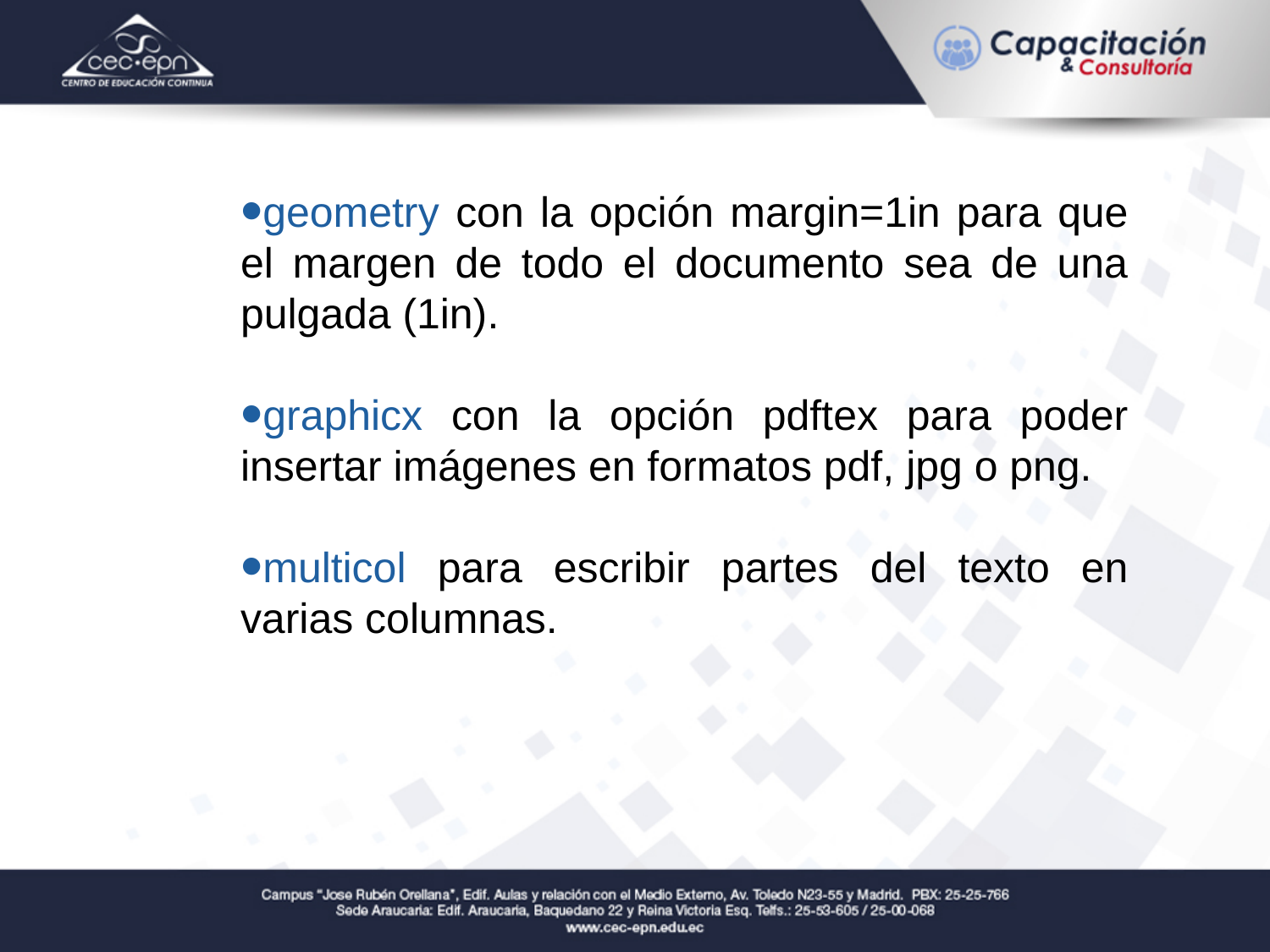

geometry con la opción margin=1in para que el margen de todo el documento sea de una pulgada (1in).

graphicx con la opción pdftex para poder insertar imágenes en formatos pdf, jpg o png.

multicol para escribir partes del texto en varias columnas.